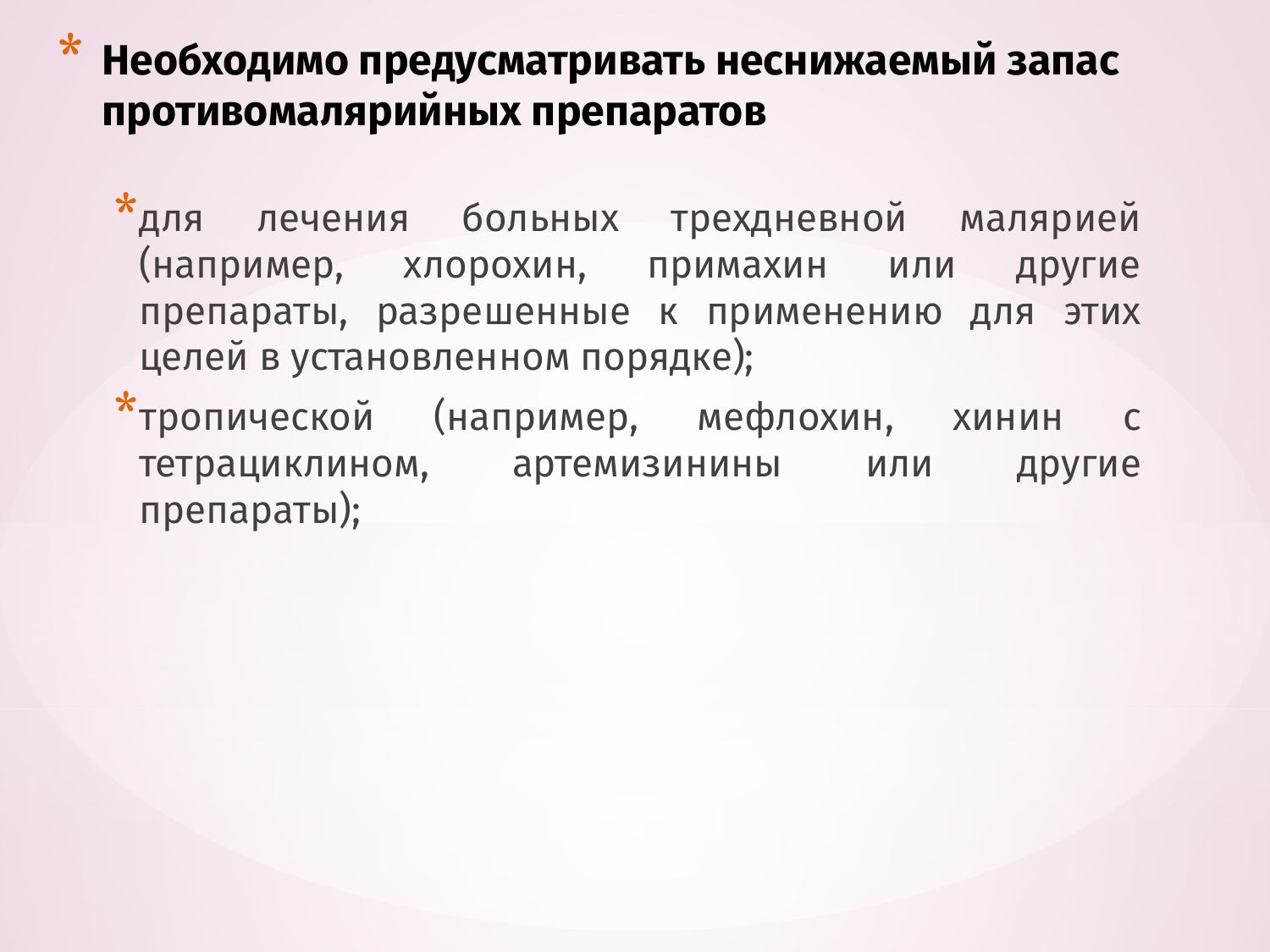

# Необходимо предусматривать неснижаемый запас противомалярийных препаратов
для лечения больных трехдневной малярией (например, хлорохин, примахин или другие препараты, разрешенные к применению для этих целей в установленном порядке);
тропической (например, мефлохин, хинин с тетрациклином, артемизинины или другие препараты);